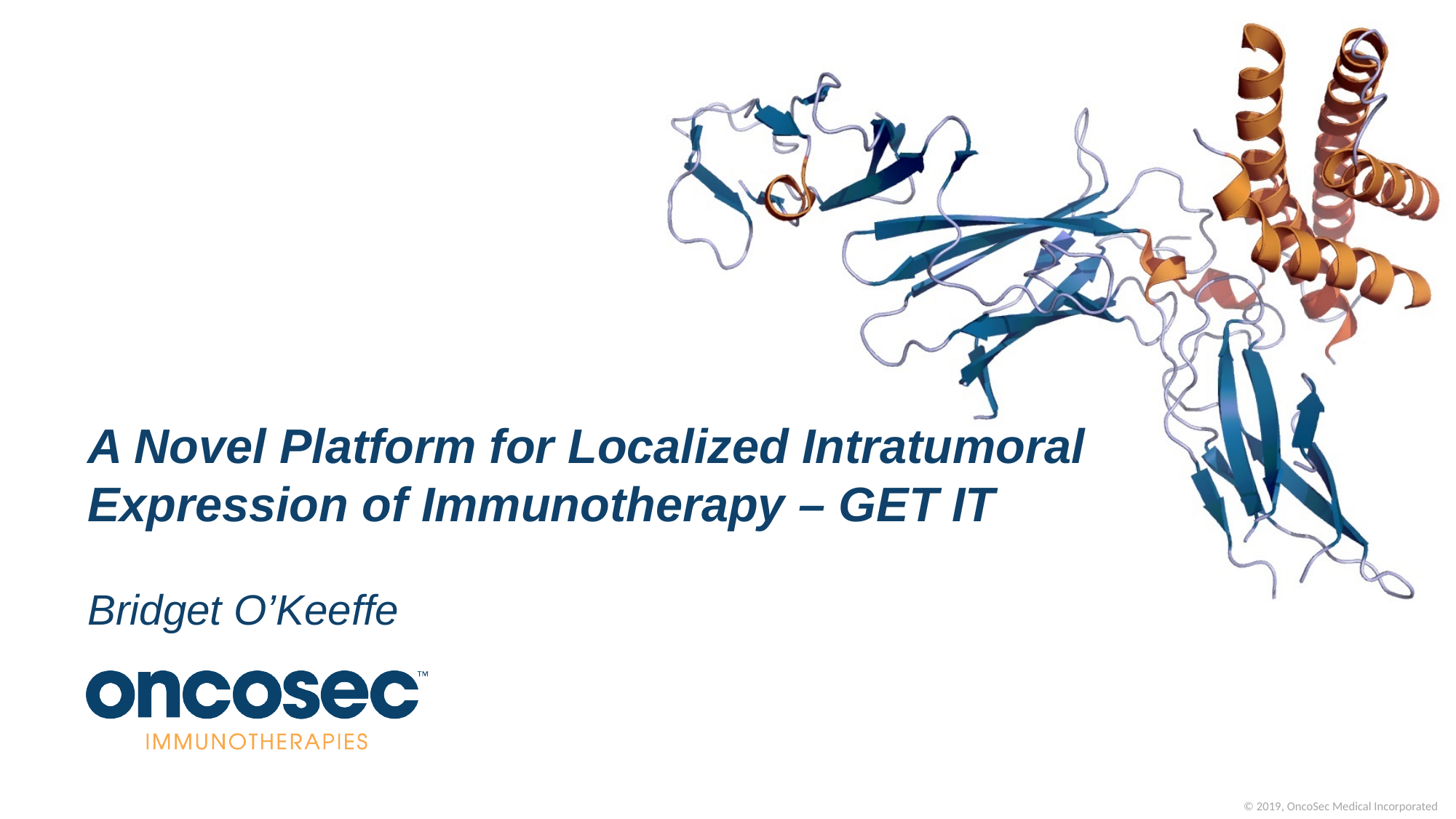

A Novel Platform for Localized Intratumoral Expression of Immunotherapy – GET IT

Bridget O’Keeffe